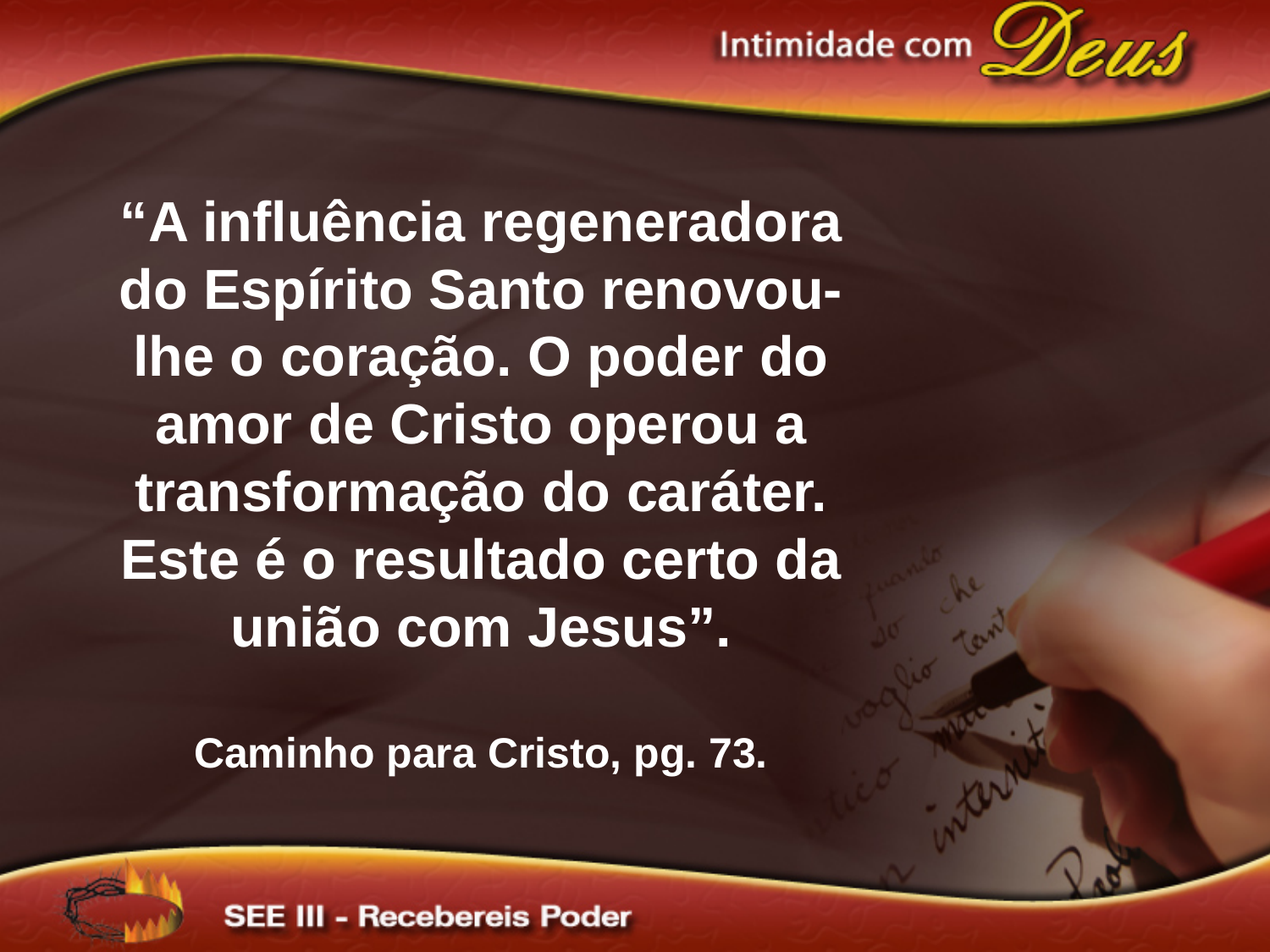

“A influência regeneradora do Espírito Santo renovou-lhe o coração. O poder do amor de Cristo operou a transformação do caráter. Este é o resultado certo da união com Jesus”.

Caminho para Cristo, pg. 73.